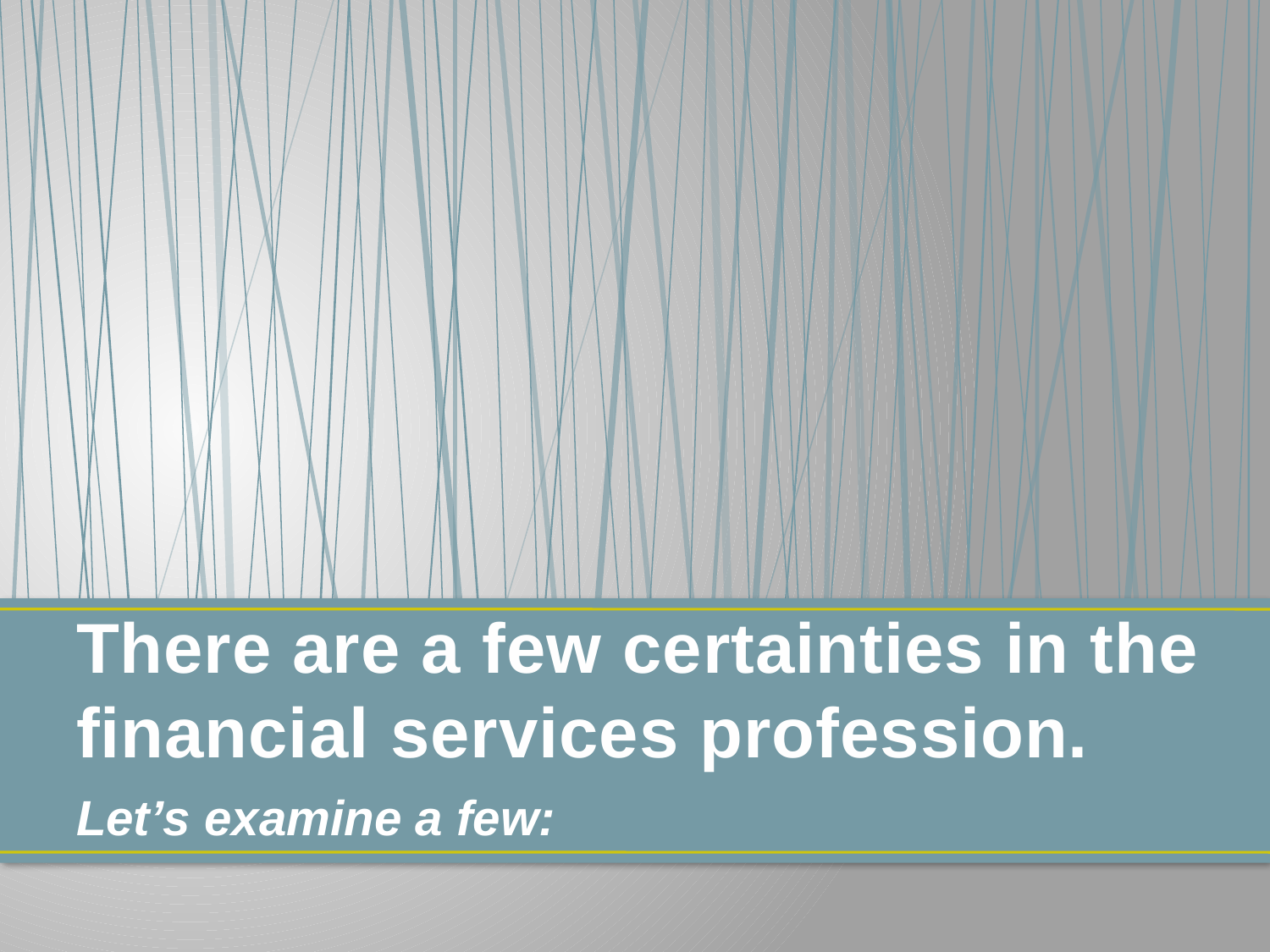

# There are a few certainties in the financial services profession.
Let’s examine a few: